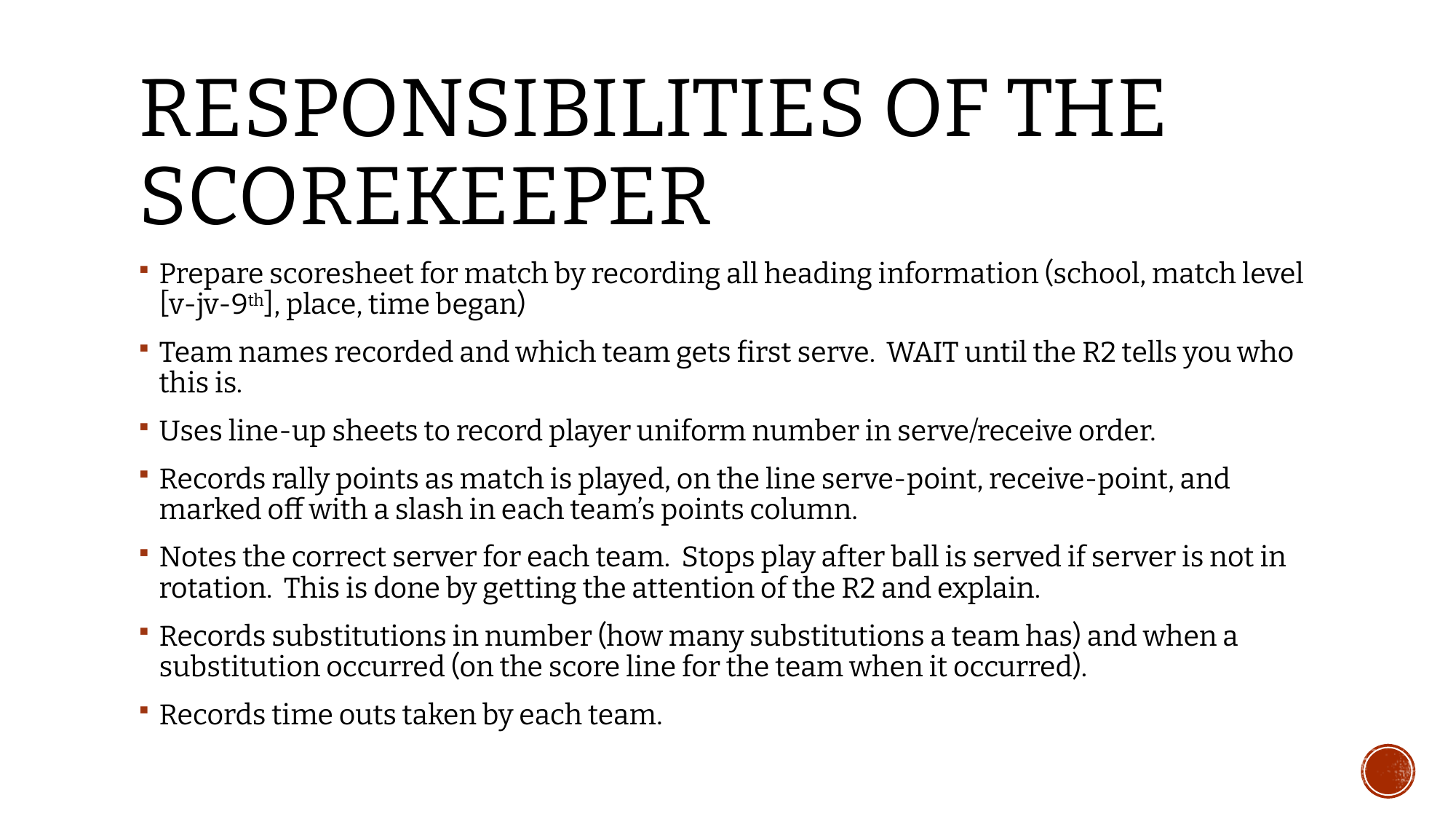

# Responsibilities of the scorekeeper
Prepare scoresheet for match by recording all heading information (school, match level [v-jv-9th], place, time began)
Team names recorded and which team gets first serve.  WAIT until the R2 tells you who this is.
Uses line-up sheets to record player uniform number in serve/receive order.
Records rally points as match is played, on the line serve-point, receive-point, and marked off with a slash in each team’s points column.
Notes the correct server for each team.  Stops play after ball is served if server is not in rotation.  This is done by getting the attention of the R2 and explain.
Records substitutions in number (how many substitutions a team has) and when a substitution occurred (on the score line for the team when it occurred).
Records time outs taken by each team.